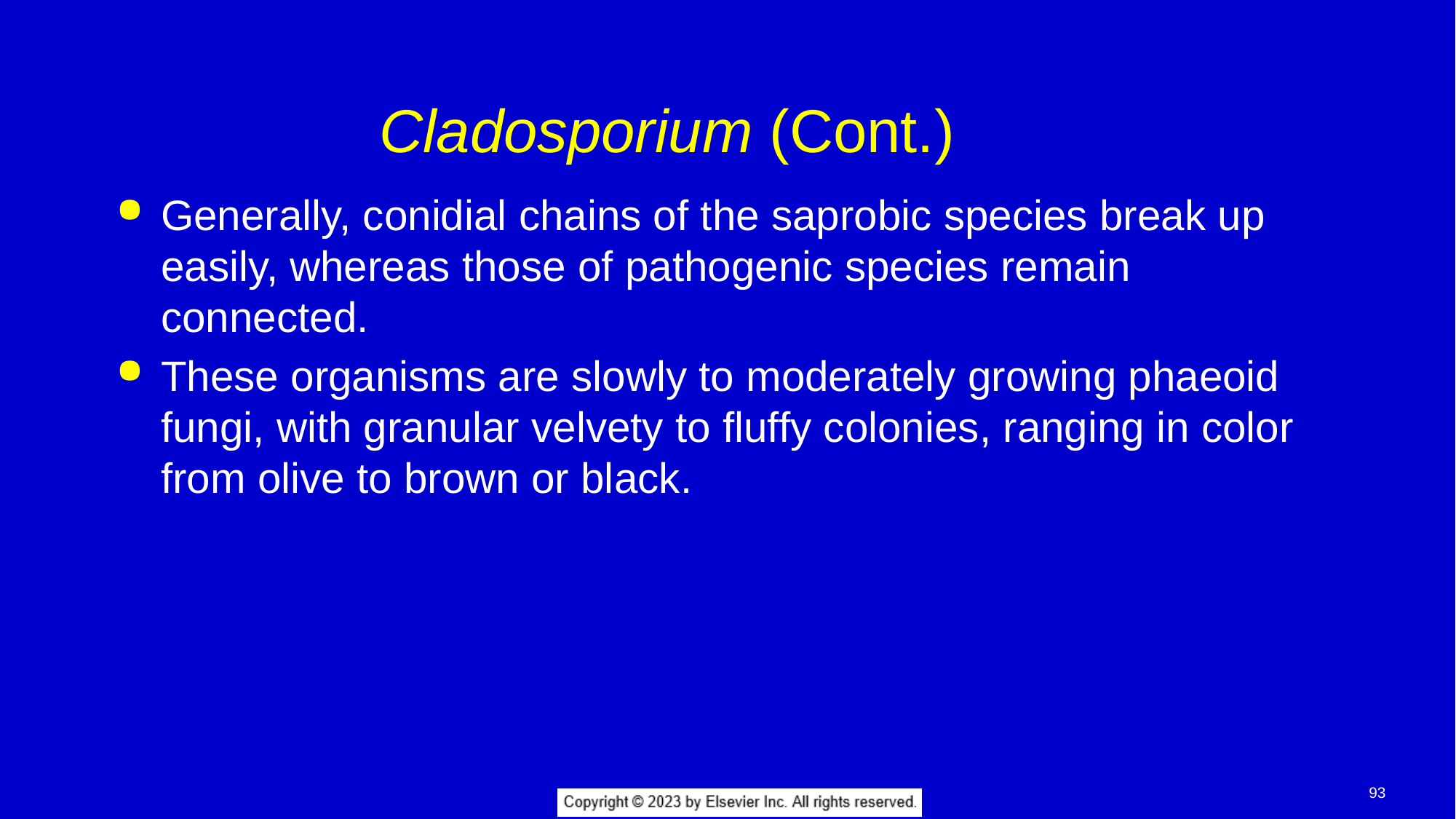

# Cladosporium (Cont.)
Generally, conidial chains of the saprobic species break up easily, whereas those of pathogenic species remain connected.
These organisms are slowly to moderately growing phaeoid fungi, with granular velvety to fluffy colonies, ranging in color from olive to brown or black.